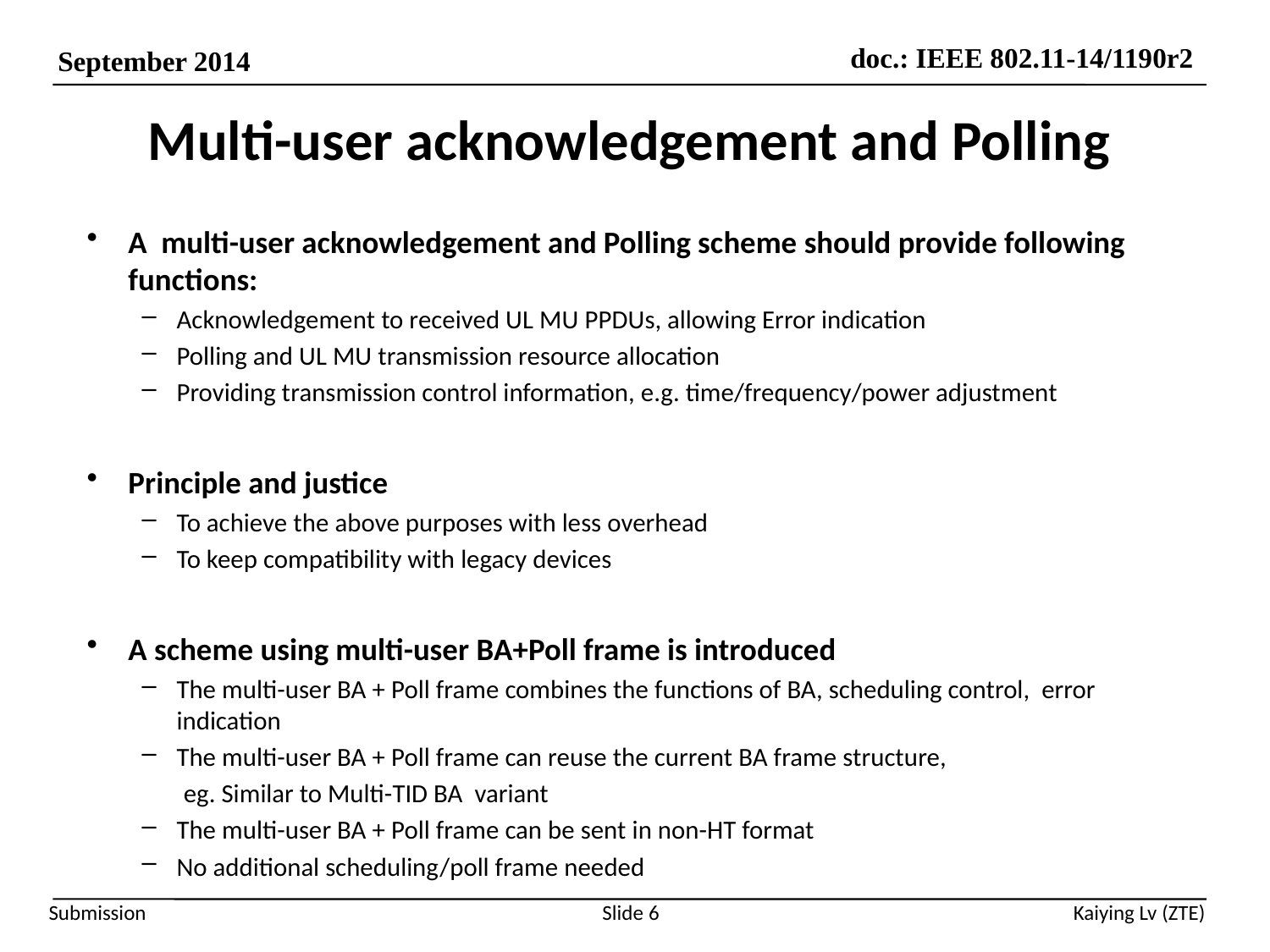

# Multi-user acknowledgement and Polling
A  multi-user acknowledgement and Polling scheme should provide following functions:
Acknowledgement to received UL MU PPDUs, allowing Error indication
Polling and UL MU transmission resource allocation
Providing transmission control information, e.g. time/frequency/power adjustment

Principle and justice
To achieve the above purposes with less overhead
To keep compatibility with legacy devices

A scheme using multi-user BA+Poll frame is introduced
The multi-user BA + Poll frame combines the functions of BA, scheduling control,  error indication
The multi-user BA + Poll frame can reuse the current BA frame structure,
       eg. Similar to Multi-TID BA  variant
The multi-user BA + Poll frame can be sent in non-HT format
No additional scheduling/poll frame needed

Slide 6